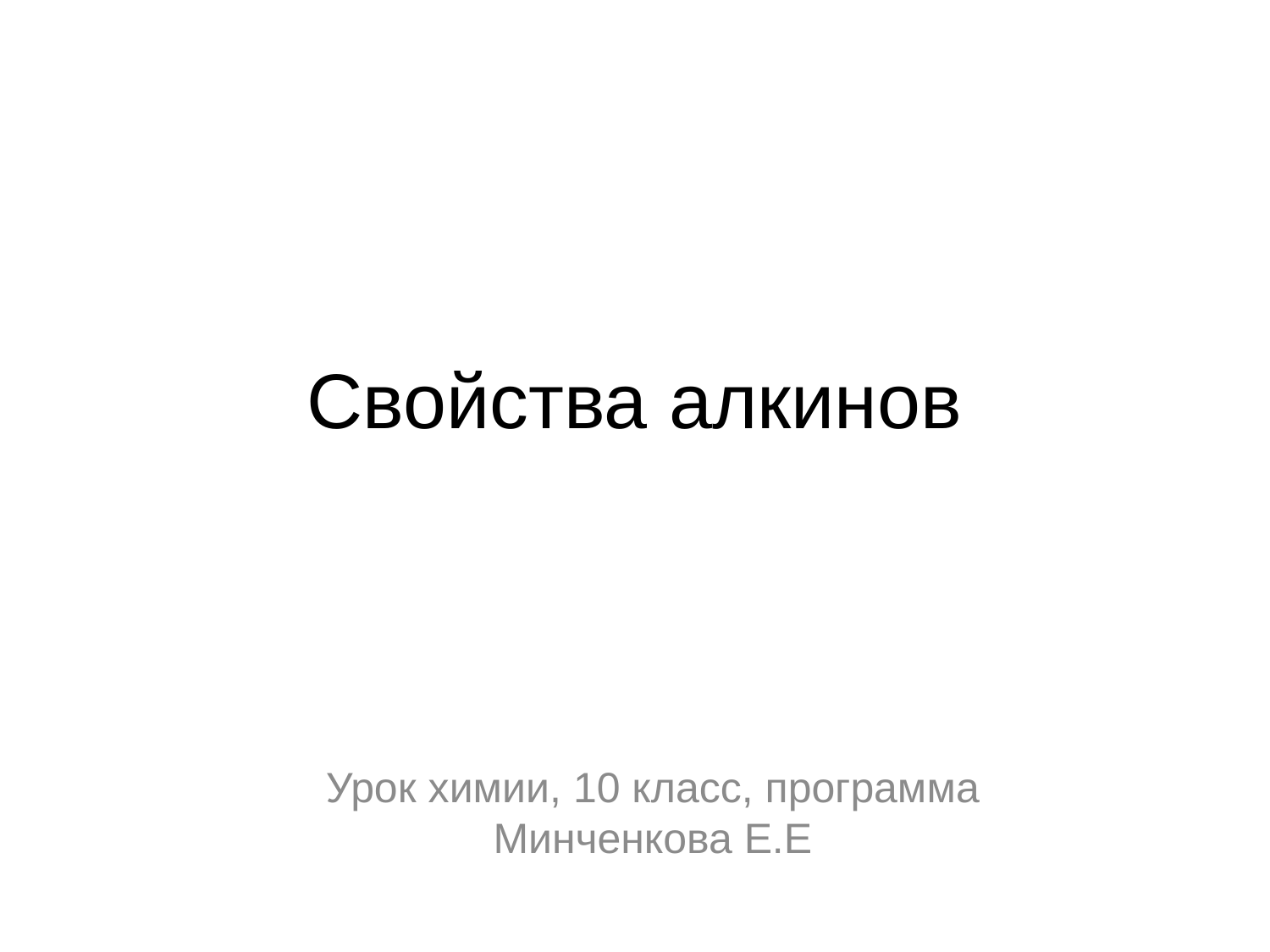

# Свойства алкинов
Урок химии, 10 класс, программа Минченкова Е.Е